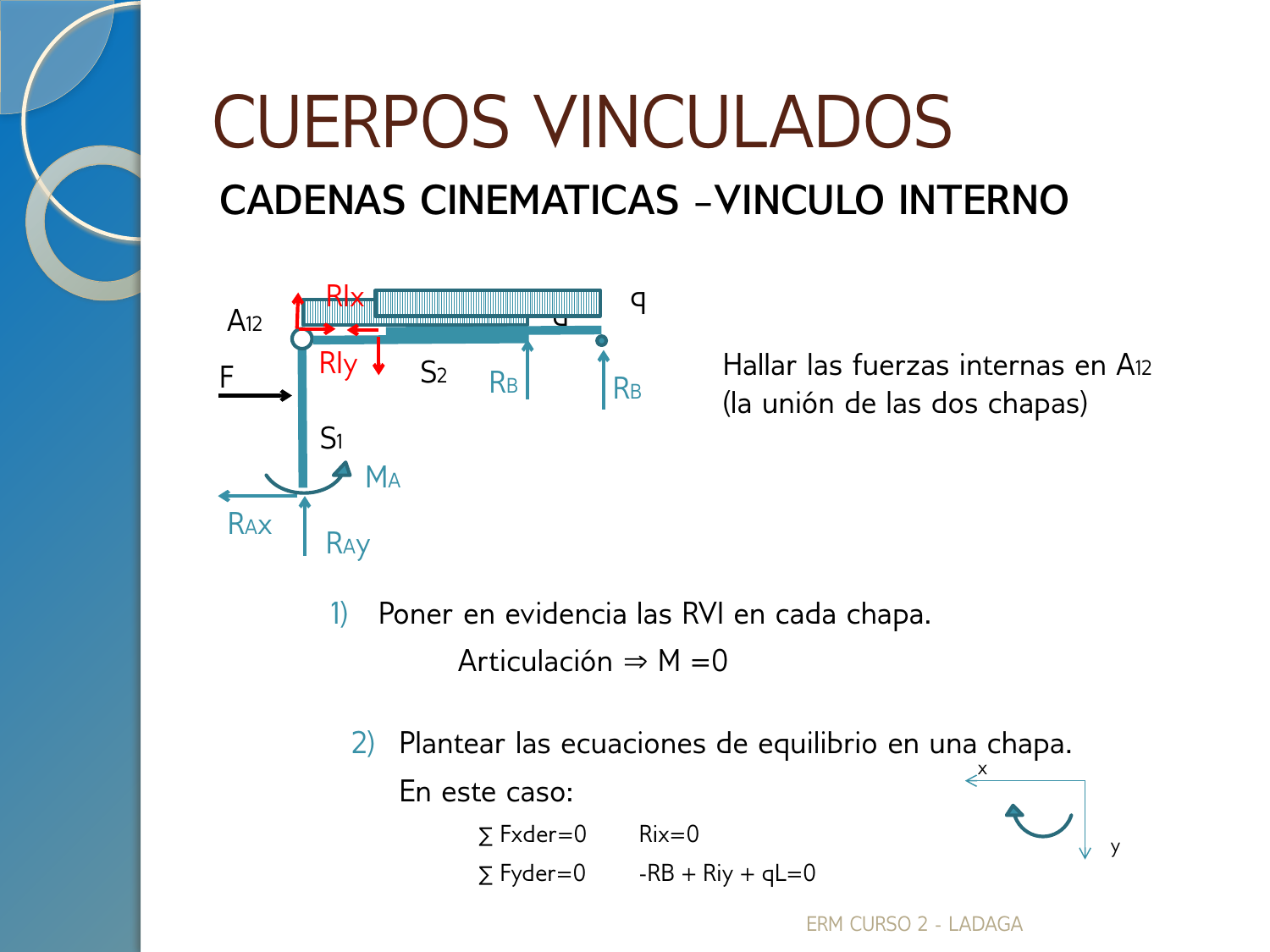

# CUERPOS VINCULADOS
CADENAS CINEMATICAS –VINCULO INTERNO
q

RIx
RIy
RB
q
A12

Hallar las fuerzas internas en A12 (la unión de las dos chapas)
S2
F
RB
S1

MA
RAx
RAy
Poner en evidencia las RVI en cada chapa.
	Articulación ⇒ M =0

Plantear las ecuaciones de equilibrio en una chapa.
     En este caso:
        	∑ Fxder=0       Rix=0
	∑ Fyder=0       -RB + Riy + qL=0

x

y
ERM CURSO 2 - LADAGA